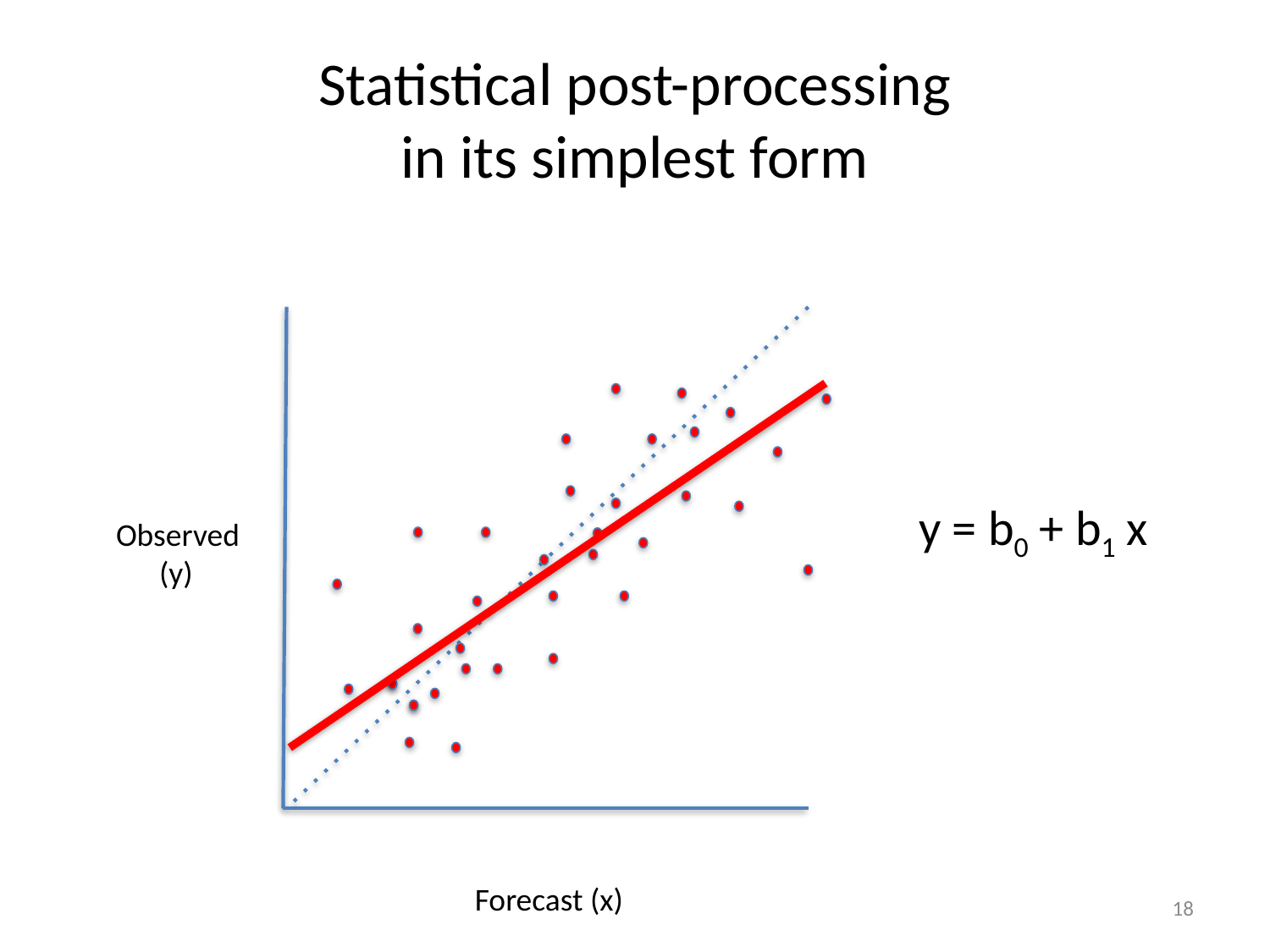

# Statistical post-processing in its simplest form

y = b0 + b1 x

Observed
      (y)

Forecast (x)
18